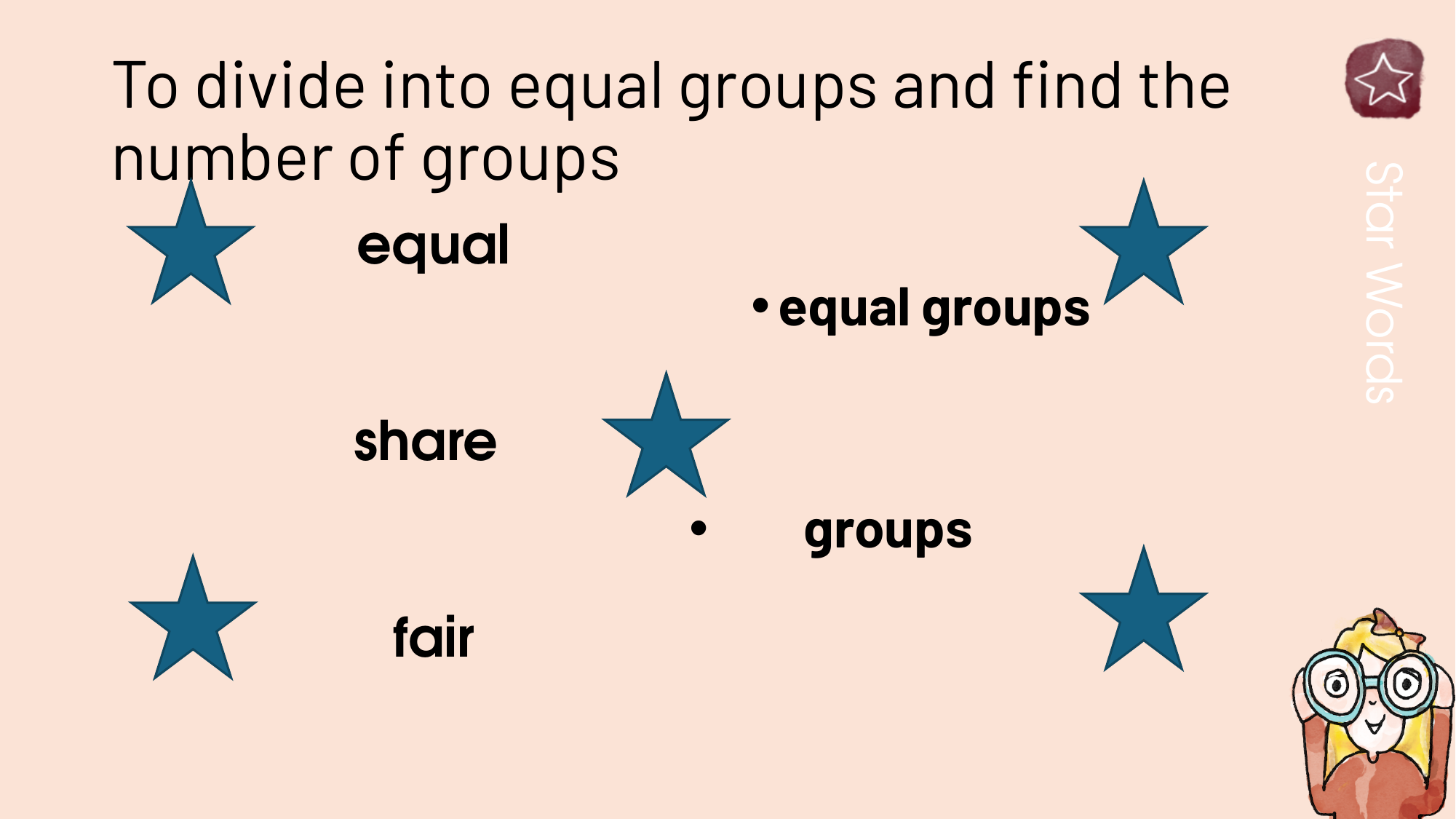

# To divide into equal groups and find the number of groups

equal groups

        groups
equal

share

fair